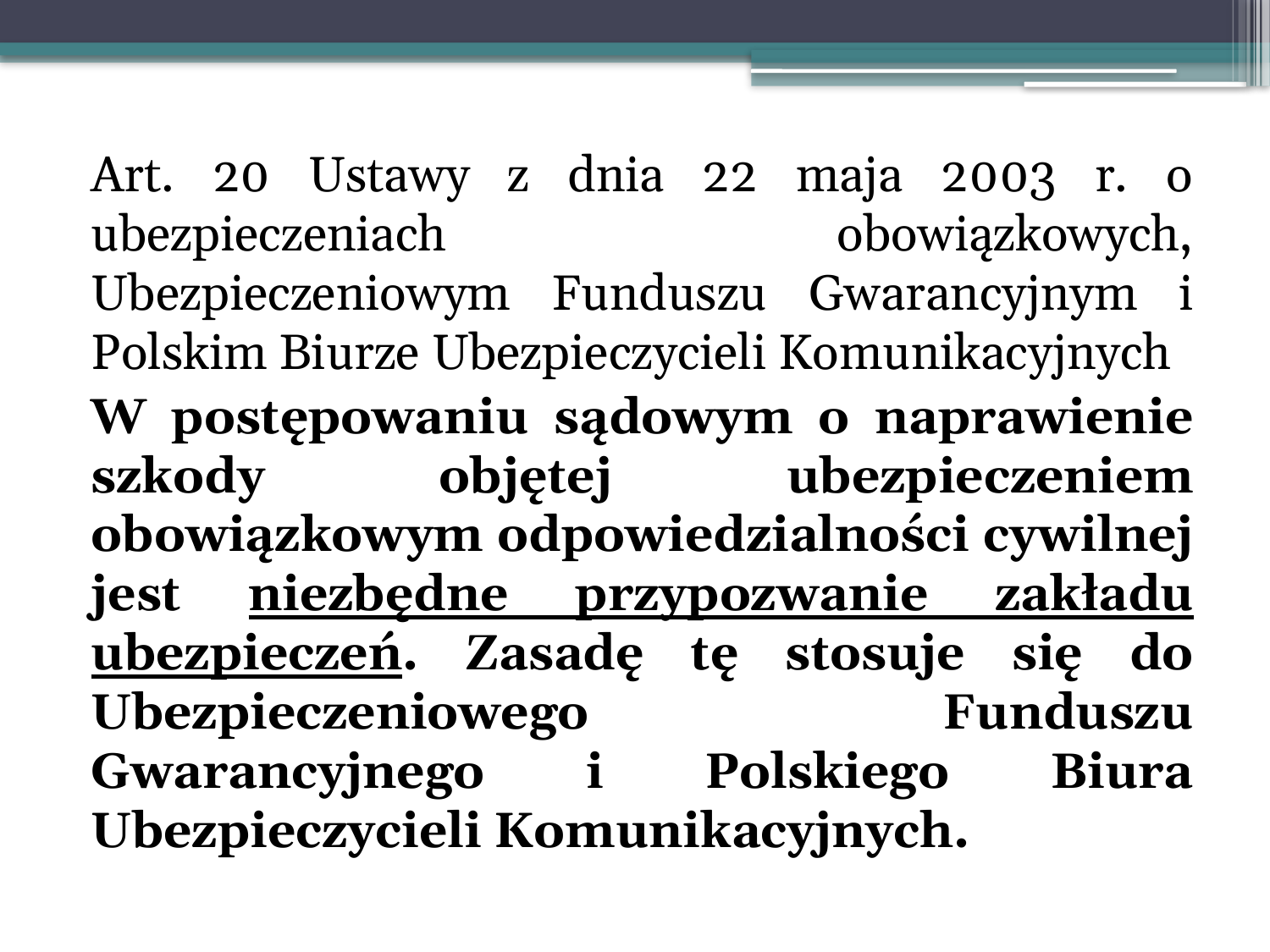

Art. 20 Ustawy z dnia 22 maja 2003 r. o ubezpieczeniach obowiązkowych, Ubezpieczeniowym Funduszu Gwarancyjnym i Polskim Biurze Ubezpieczycieli Komunikacyjnych
W postępowaniu sądowym o naprawienie szkody objętej ubezpieczeniem obowiązkowym odpowiedzialności cywilnej jest niezbędne przypozwanie zakładu ubezpieczeń. Zasadę tę stosuje się do Ubezpieczeniowego Funduszu Gwarancyjnego i Polskiego Biura Ubezpieczycieli Komunikacyjnych.